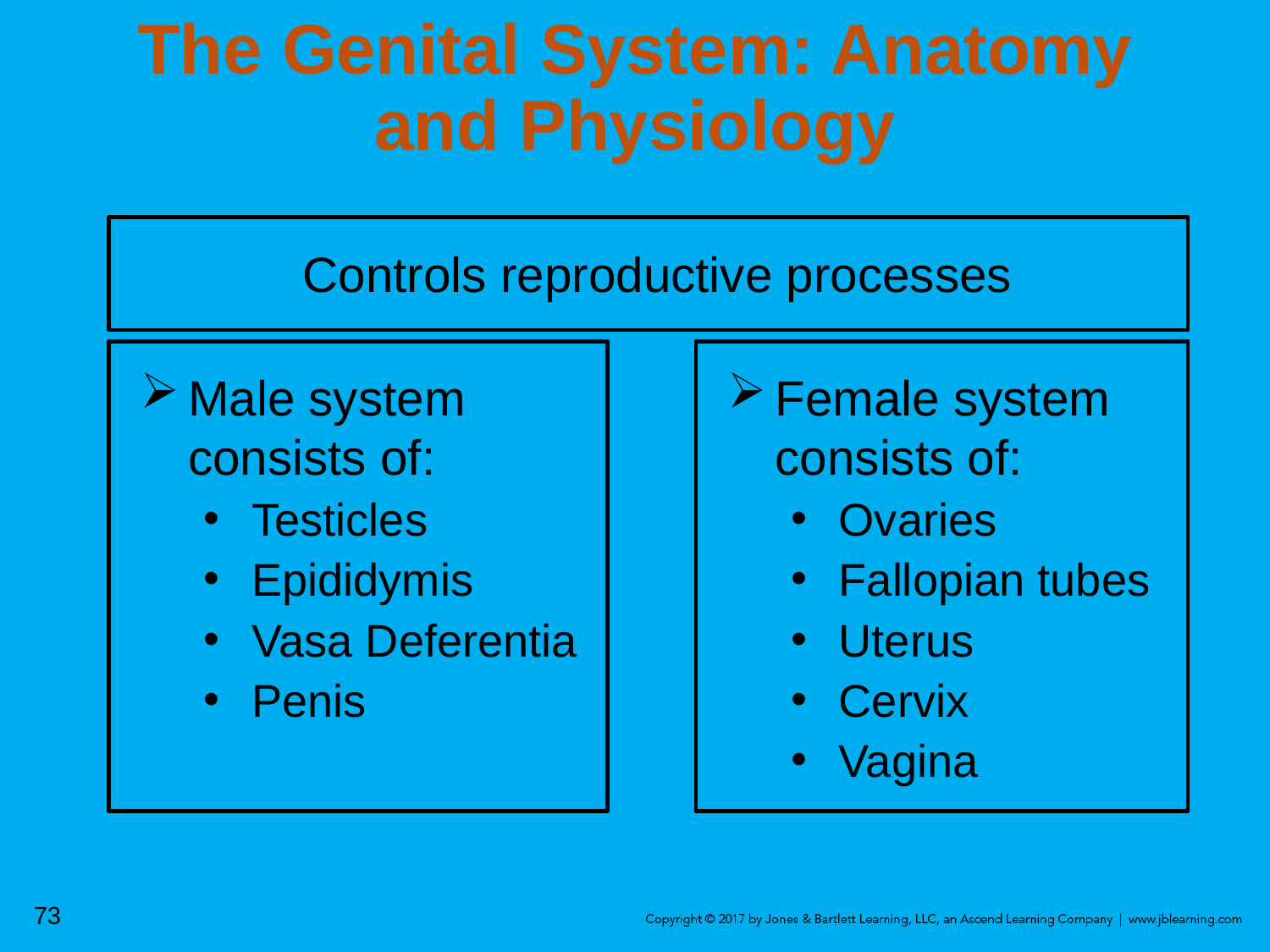

# The Genital System: Anatomy and Physiology
Controls reproductive processes
Male system consists of:
Testicles
Epididymis
Vasa Deferentia
Penis
Female system consists of:
Ovaries
Fallopian tubes
Uterus
Cervix
Vagina
73